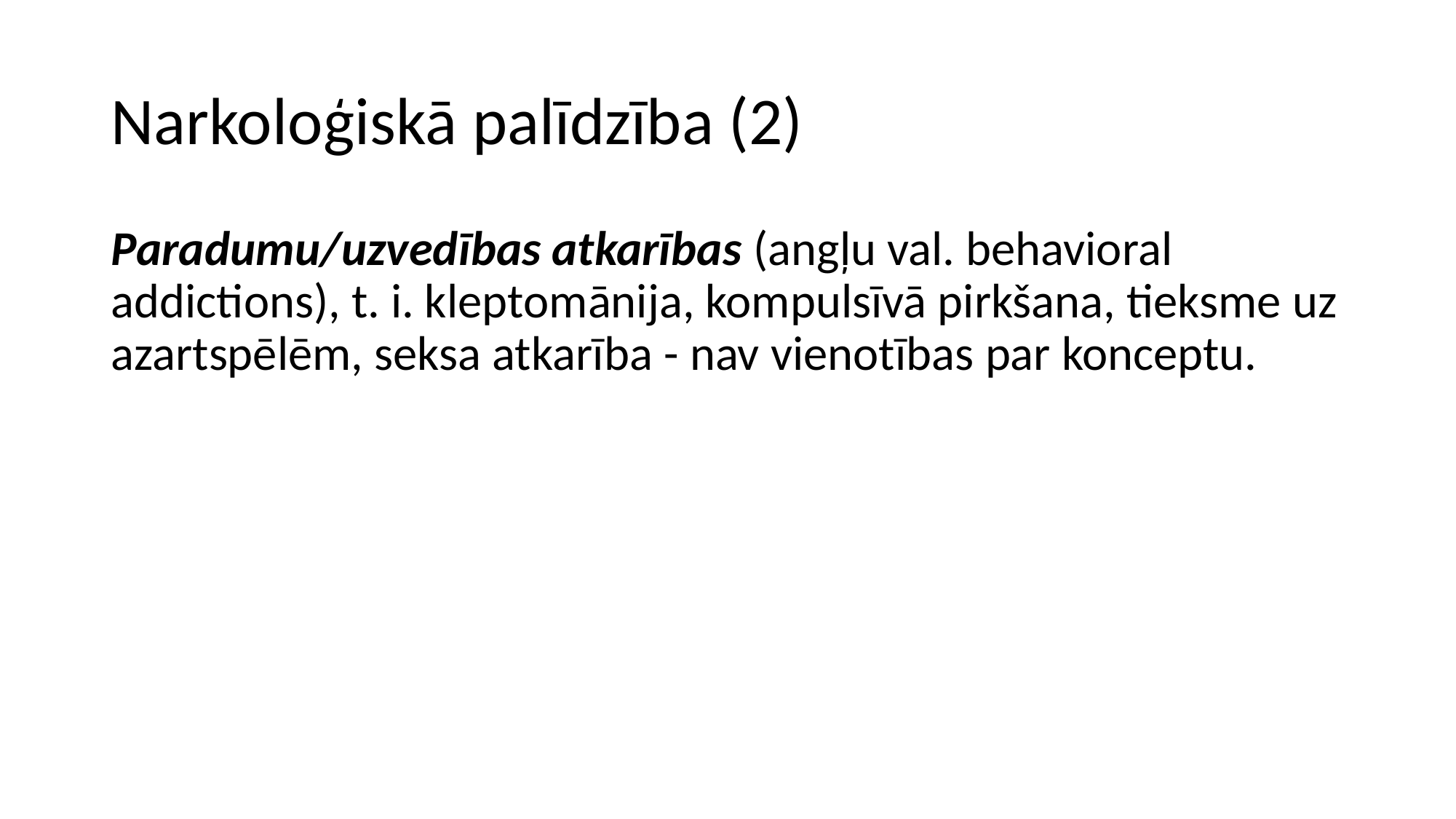

# Narkoloģiskā palīdzība (2)
Paradumu/uzvedības atkarības (angļu val. behavioral addictions), t. i. kleptomānija, kompulsīvā pirkšana, tieksme uz azartspēlēm, seksa atkarība - nav vienotības par konceptu.